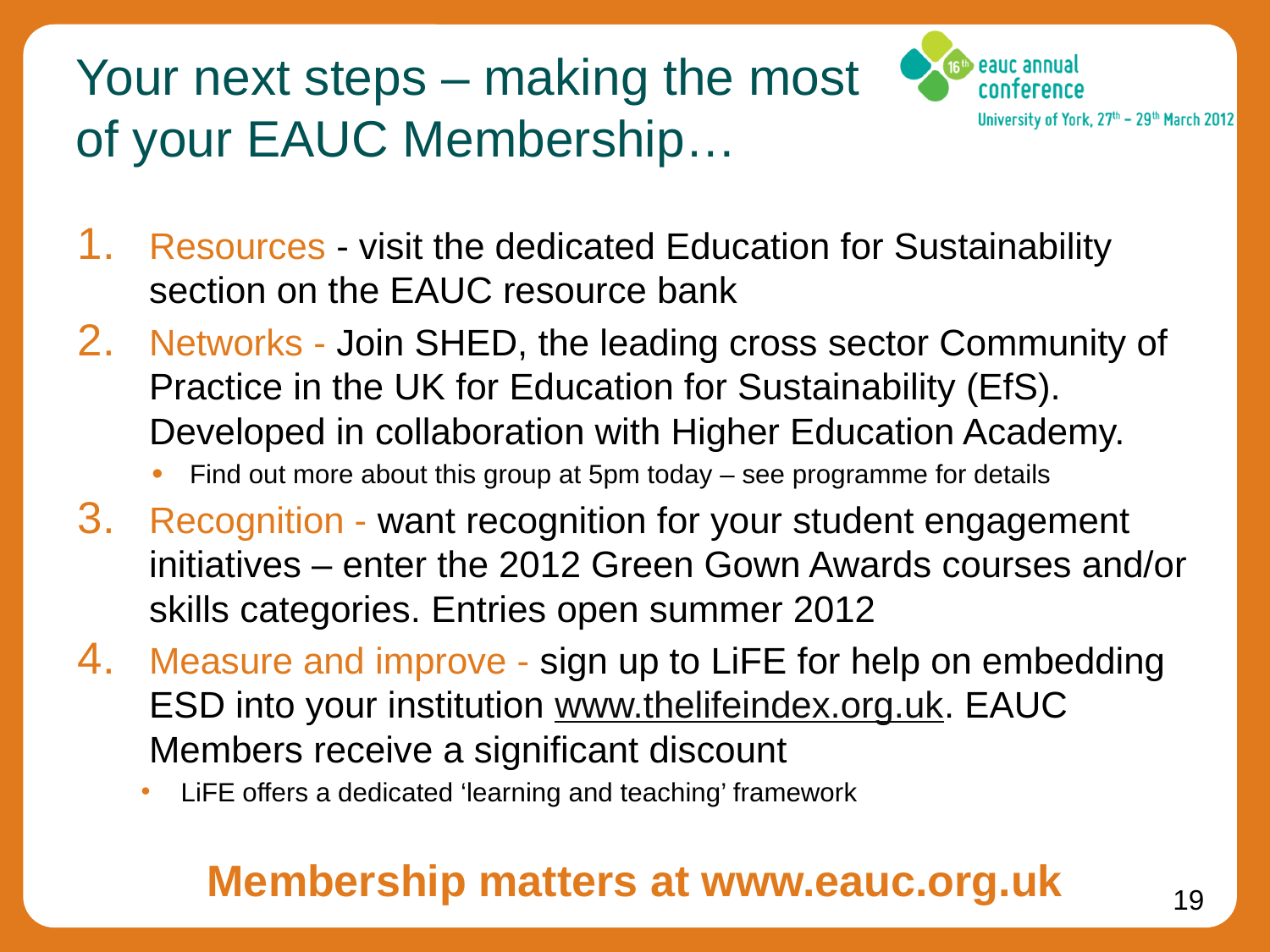

# Your next steps – making the most of your EAUC Membership…
Resources - visit the dedicated Education for Sustainability section on the EAUC resource bank
Networks - Join SHED, the leading cross sector Community of Practice in the UK for Education for Sustainability (EfS). Developed in collaboration with Higher Education Academy.
Find out more about this group at 5pm today – see programme for details
Recognition - want recognition for your student engagement initiatives – enter the 2012 Green Gown Awards courses and/or skills categories. Entries open summer 2012
Measure and improve - sign up to LiFE for help on embedding ESD into your institution www.thelifeindex.org.uk. EAUC Members receive a significant discount
LiFE offers a dedicated ‘learning and teaching’ framework

Membership matters at www.eauc.org.uk